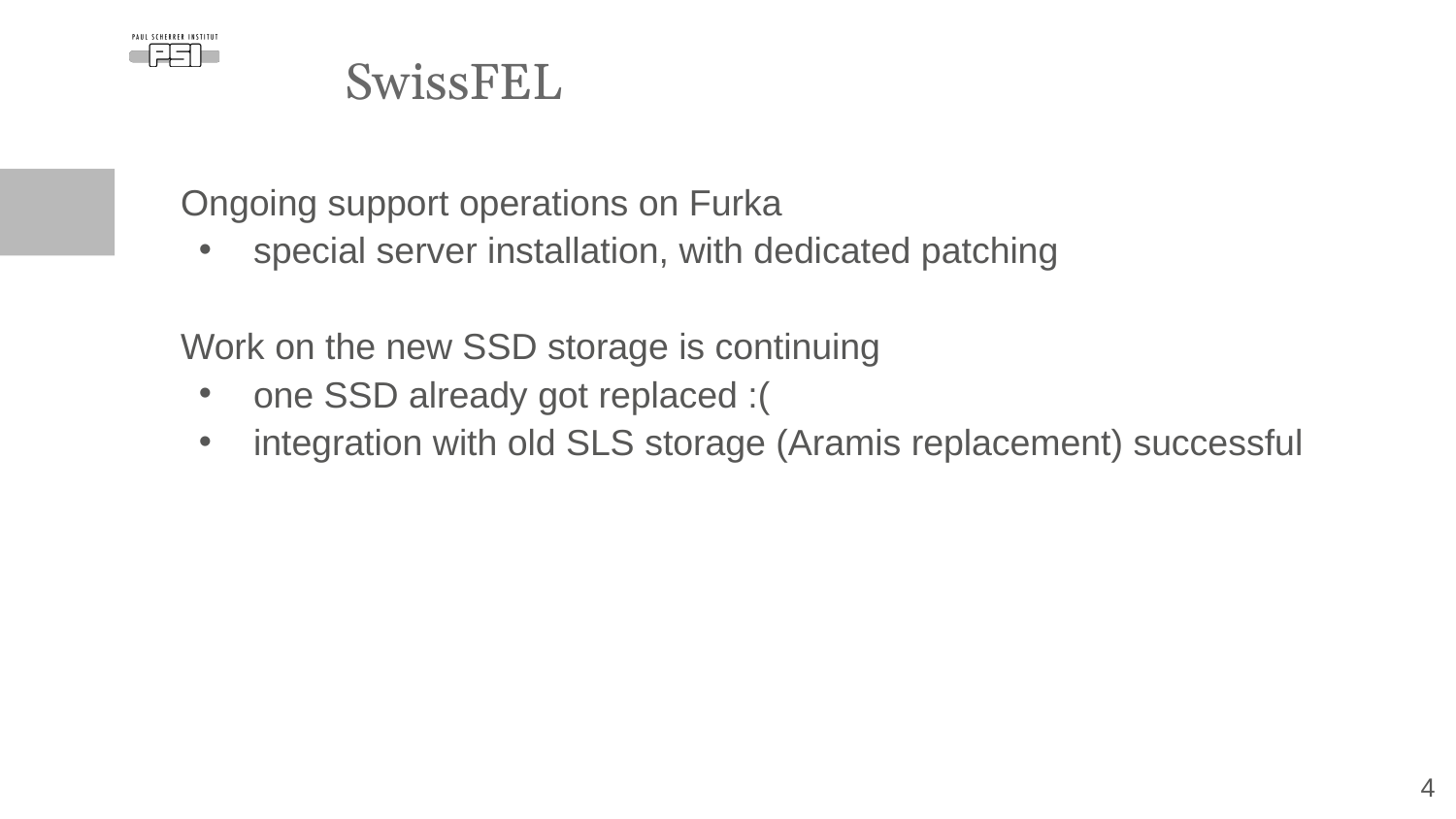

# SwissFEL
Ongoing support operations on Furka
special server installation, with dedicated patching

Work on the new SSD storage is continuing
one SSD already got replaced :(
integration with old SLS storage (Aramis replacement) successful
4